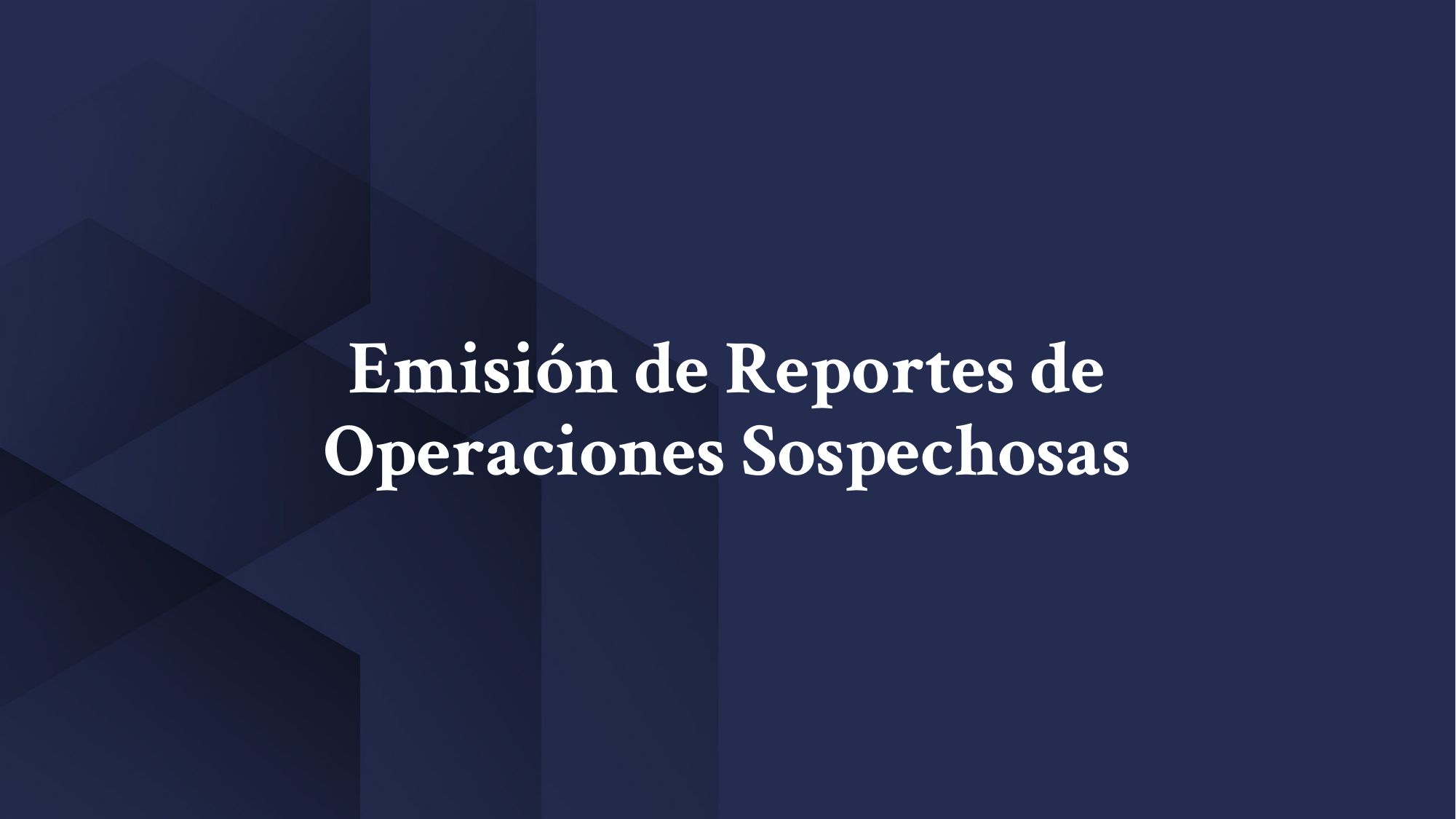

# Emisión de Reportes de Operaciones Sospechosas